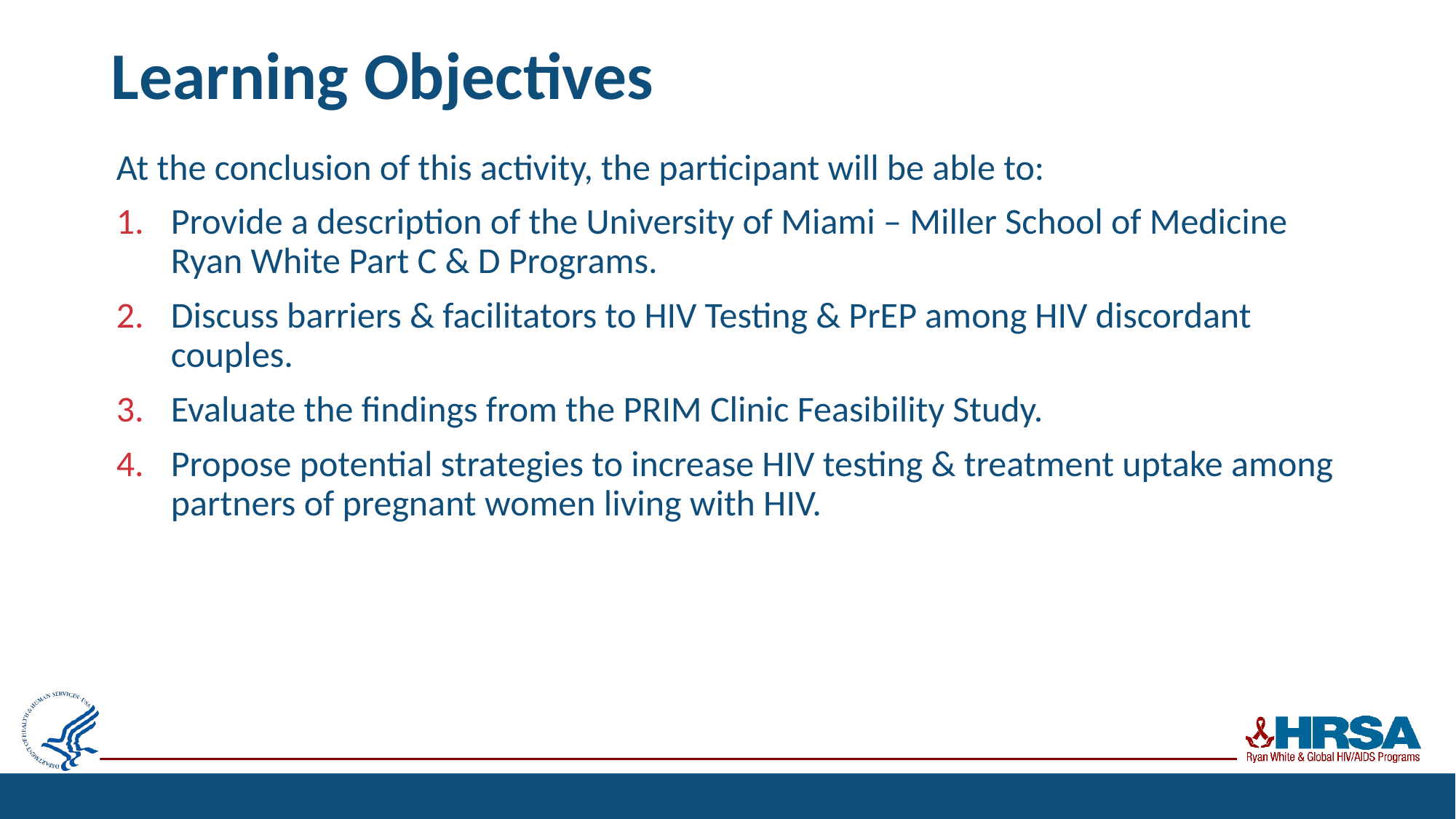

# Learning Objectives
At the conclusion of this activity, the participant will be able to:
Provide a description of the University of Miami – Miller School of Medicine Ryan White Part C & D Programs.
Discuss barriers & facilitators to HIV Testing & PrEP among HIV discordant couples.
Evaluate the findings from the PRIM Clinic Feasibility Study.
Propose potential strategies to increase HIV testing & treatment uptake among partners of pregnant women living with HIV.